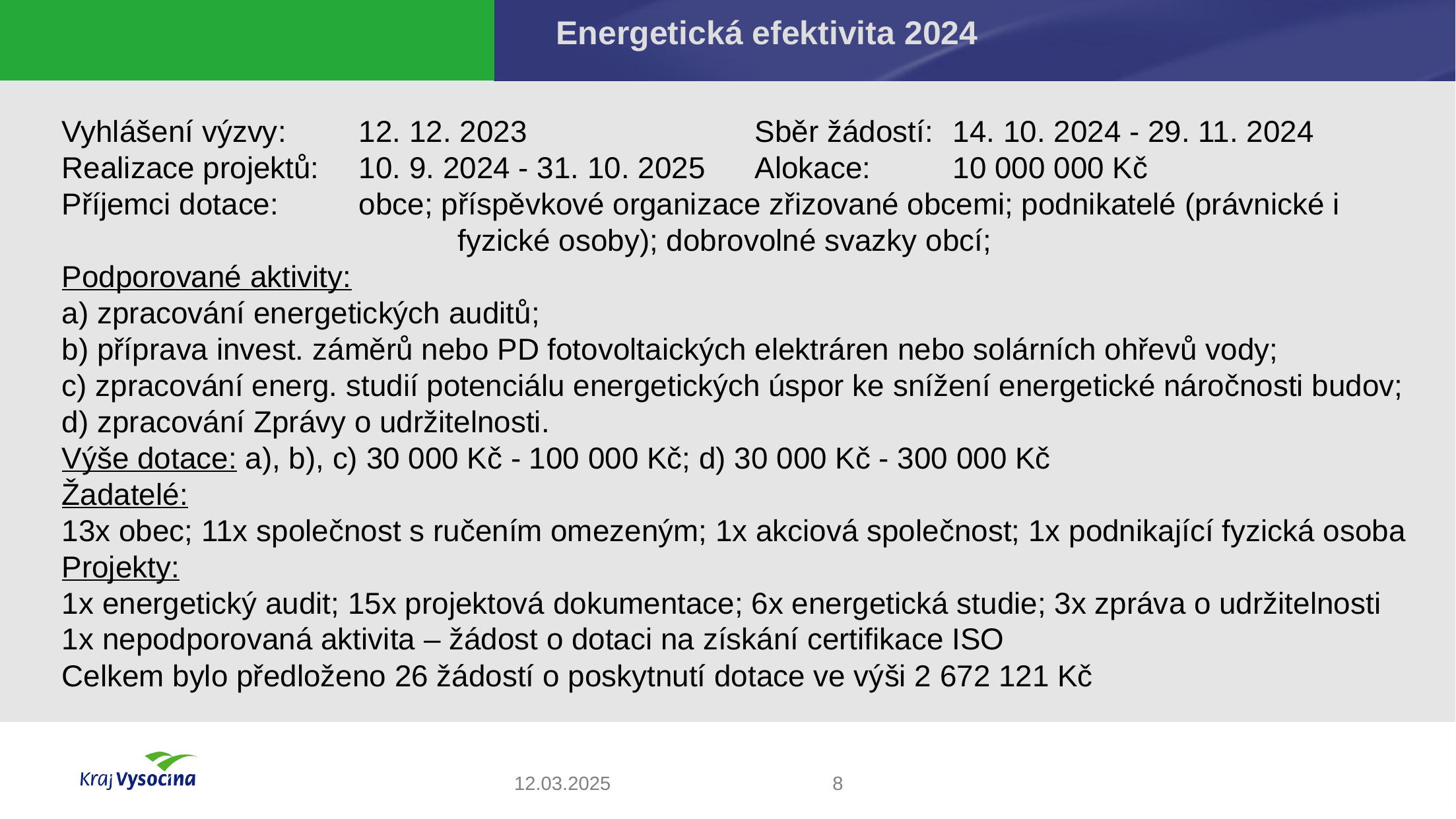

# Energetická efektivita 2024
Vyhlášení výzvy:	12. 12. 2023			Sběr žádostí:	14. 10. 2024 - 29. 11. 2024
Realizace projektů:	10. 9. 2024 - 31. 10. 2025	Alokace:	10 000 000 Kč
Příjemci dotace:	obce; příspěvkové organizace zřizované obcemi; podnikatelé (právnické i 				fyzické osoby); dobrovolné svazky obcí;
Podporované aktivity:
a) zpracování energetických auditů;
b) příprava invest. záměrů nebo PD fotovoltaických elektráren nebo solárních ohřevů vody;
c) zpracování energ. studií potenciálu energetických úspor ke snížení energetické náročnosti budov;
d) zpracování Zprávy o udržitelnosti.
Výše dotace: a), b), c) 30 000 Kč - 100 000 Kč; d) 30 000 Kč - 300 000 Kč
Žadatelé:
13x obec; 11x společnost s ručením omezeným; 1x akciová společnost; 1x podnikající fyzická osoba
Projekty:
1x energetický audit; 15x projektová dokumentace; 6x energetická studie; 3x zpráva o udržitelnosti
1x nepodporovaná aktivita – žádost o dotaci na získání certifikace ISO
Celkem bylo předloženo 26 žádostí o poskytnutí dotace ve výši 2 672 121 Kč
12.03.2025
8